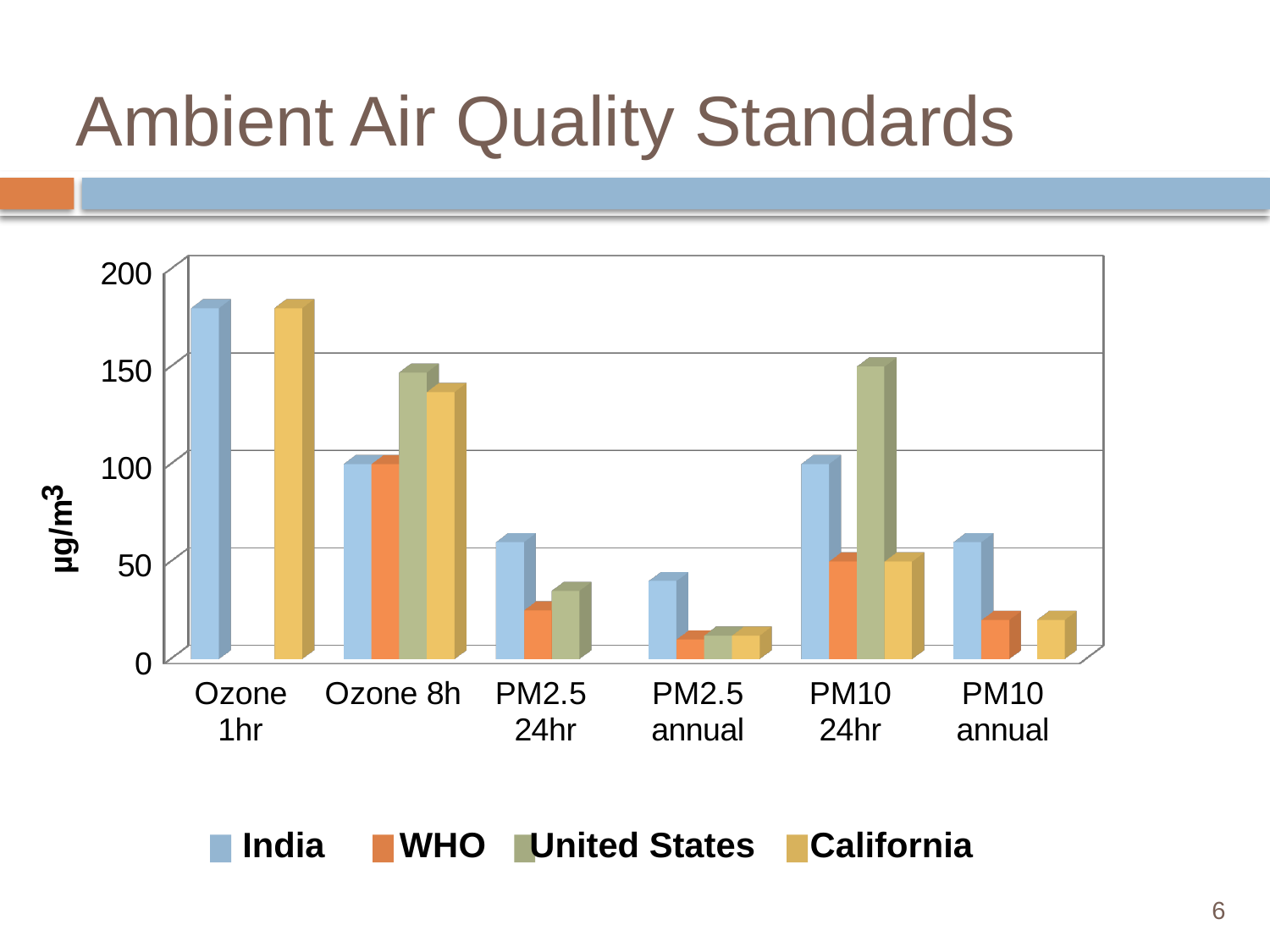

# Ambient Air Quality Standards

[unsupported chart]

3
µg/m

India
WHO
United States
California

6